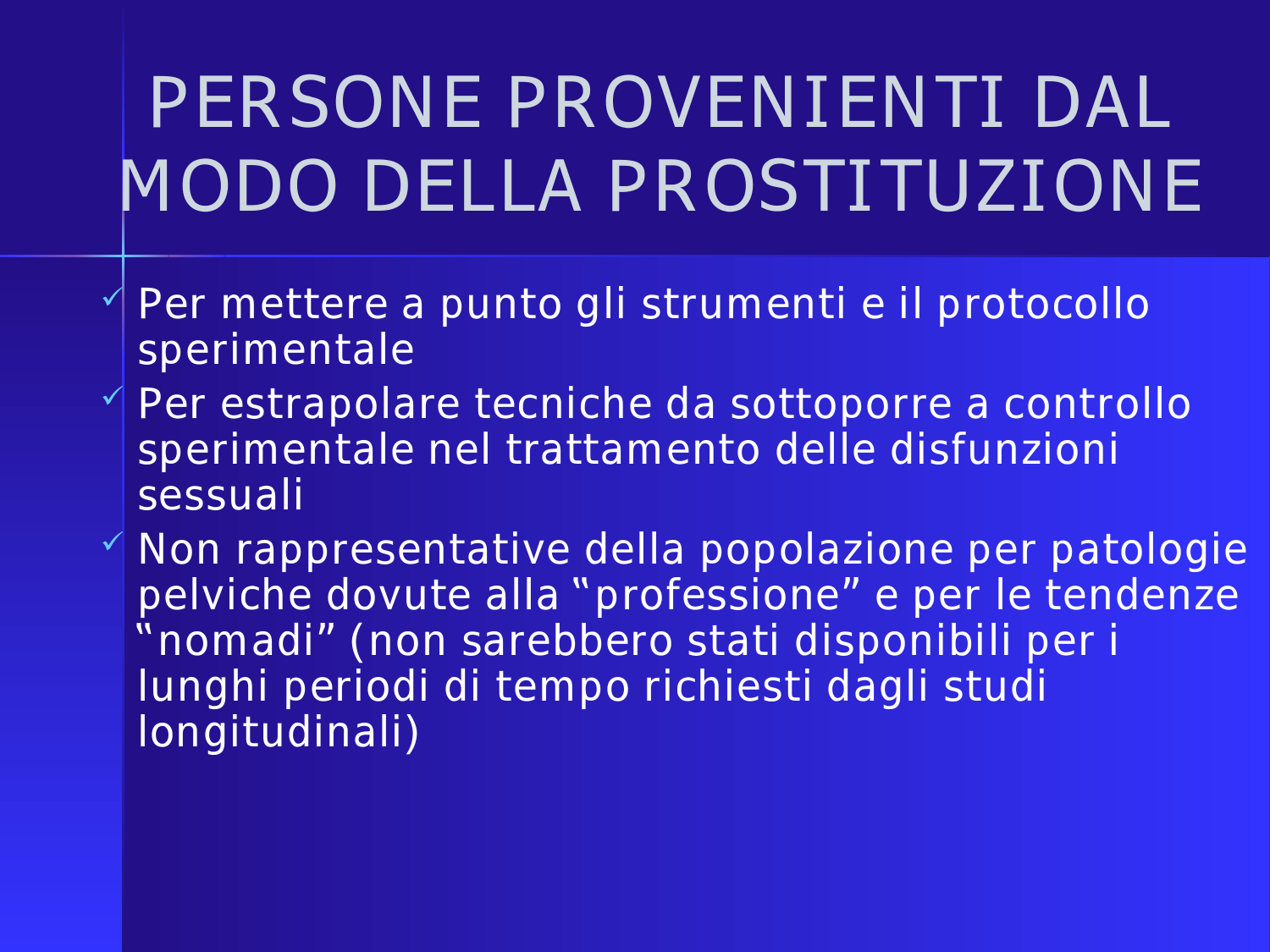

# PERSONE PROVENIENTI DAL MODO DELLA PROSTITUZIONE
Per mettere a punto gli strumenti e il protocollo sperimentale
Per estrapolare tecniche da sottoporre a controllo sperimentale nel trattamento delle disfunzioni sessuali
Non rappresentative della popolazione per patologie pelviche dovute alla “professione” e per le tendenze “nomadi” (non sarebbero stati disponibili per i lunghi periodi di tempo richiesti dagli studi longitudinali)